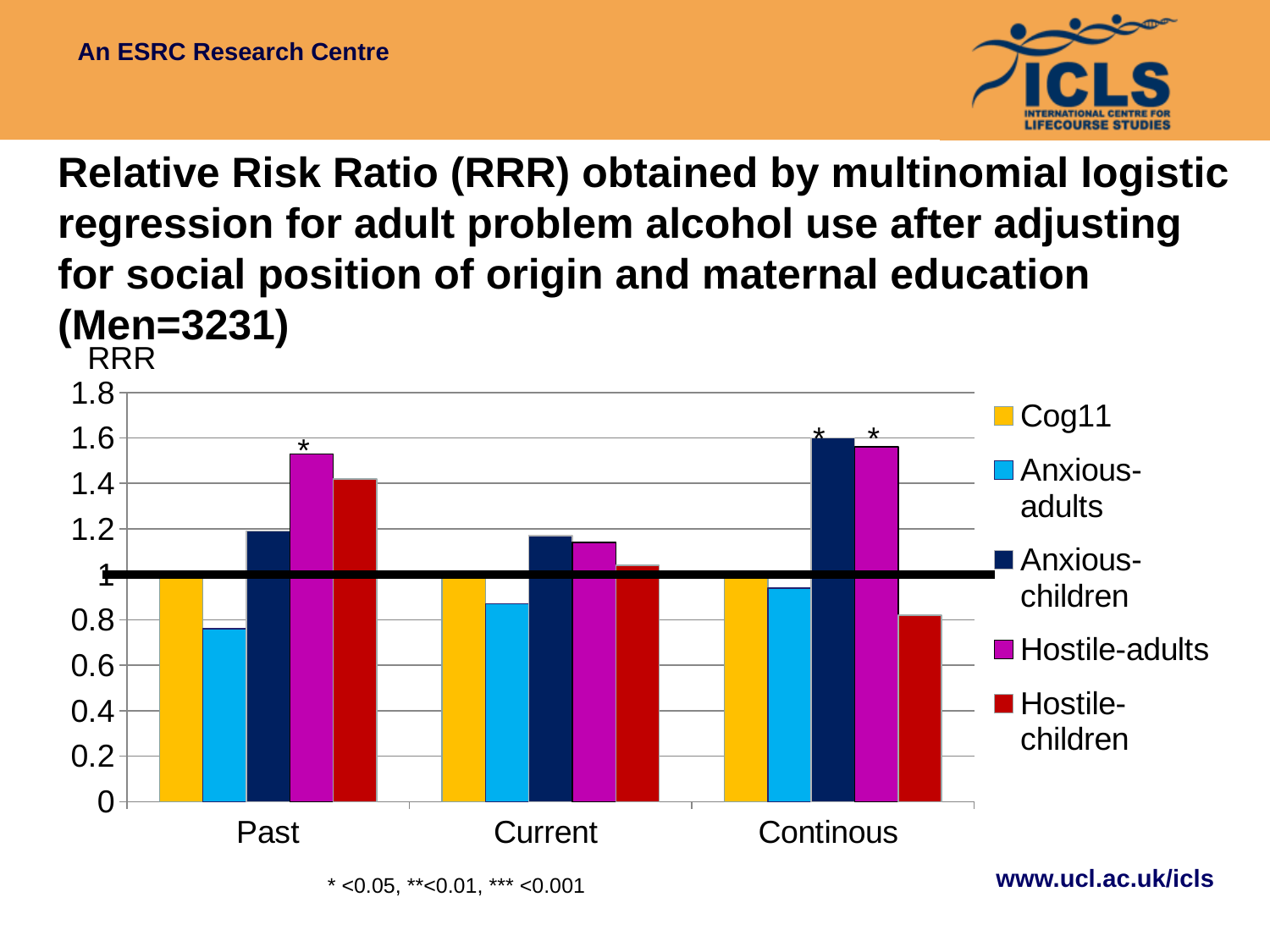

# Relative Risk Ratio (RRR) obtained by multinomial logistic regression for adult problem alcohol use after adjusting for social position of origin and maternal education (Men=3231)
RRR

### Chart

| Category | Cog11 | Anxious-adults | Anxious-children | Hostile-adults | Hostile-children |
|---|---|---|---|---|---|
| Past | 1.0 | 0.76 | 1.19 | 1.53 | 1.42 |
| Current  | 1.0 | 0.87 | 1.17 | 1.14 | 1.04 |
| Continous  | 1.0 | 0.94 | 1.6 | 1.56 | 0.82 |
*
*
*
www.ucl.ac.uk/icls
* <0.05, **<0.01, *** <0.001